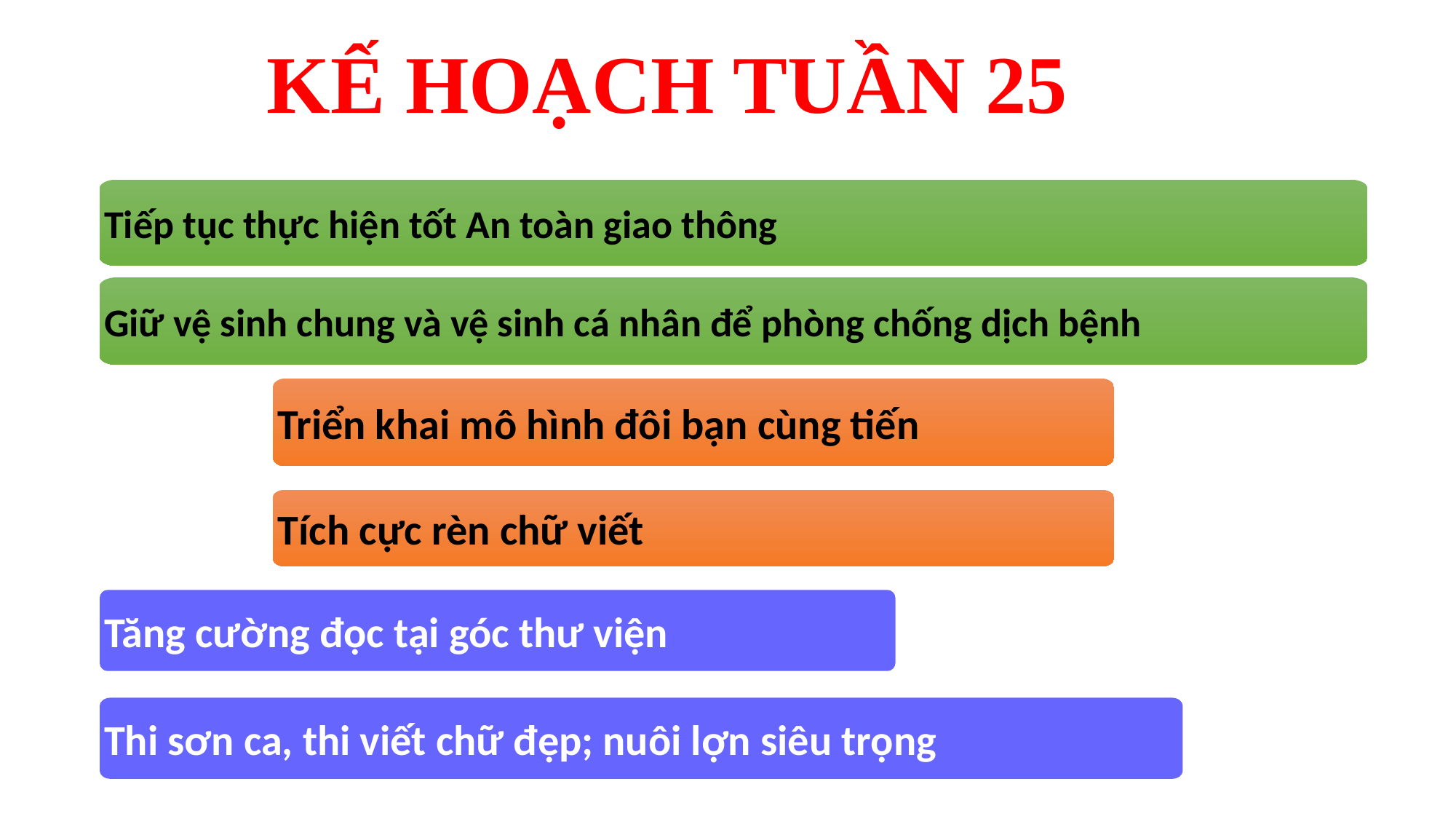

KẾ HOẠCH TUẦN 25
Tiếp tục thực hiện tốt An toàn giao thông
Giữ vệ sinh chung và vệ sinh cá nhân để phòng chống dịch bệnh
Triển khai mô hình đôi bạn cùng tiến
Tích cực rèn chữ viết
Tăng cường đọc tại góc thư viện
Thi sơn ca, thi viết chữ đẹp; nuôi lợn siêu trọng